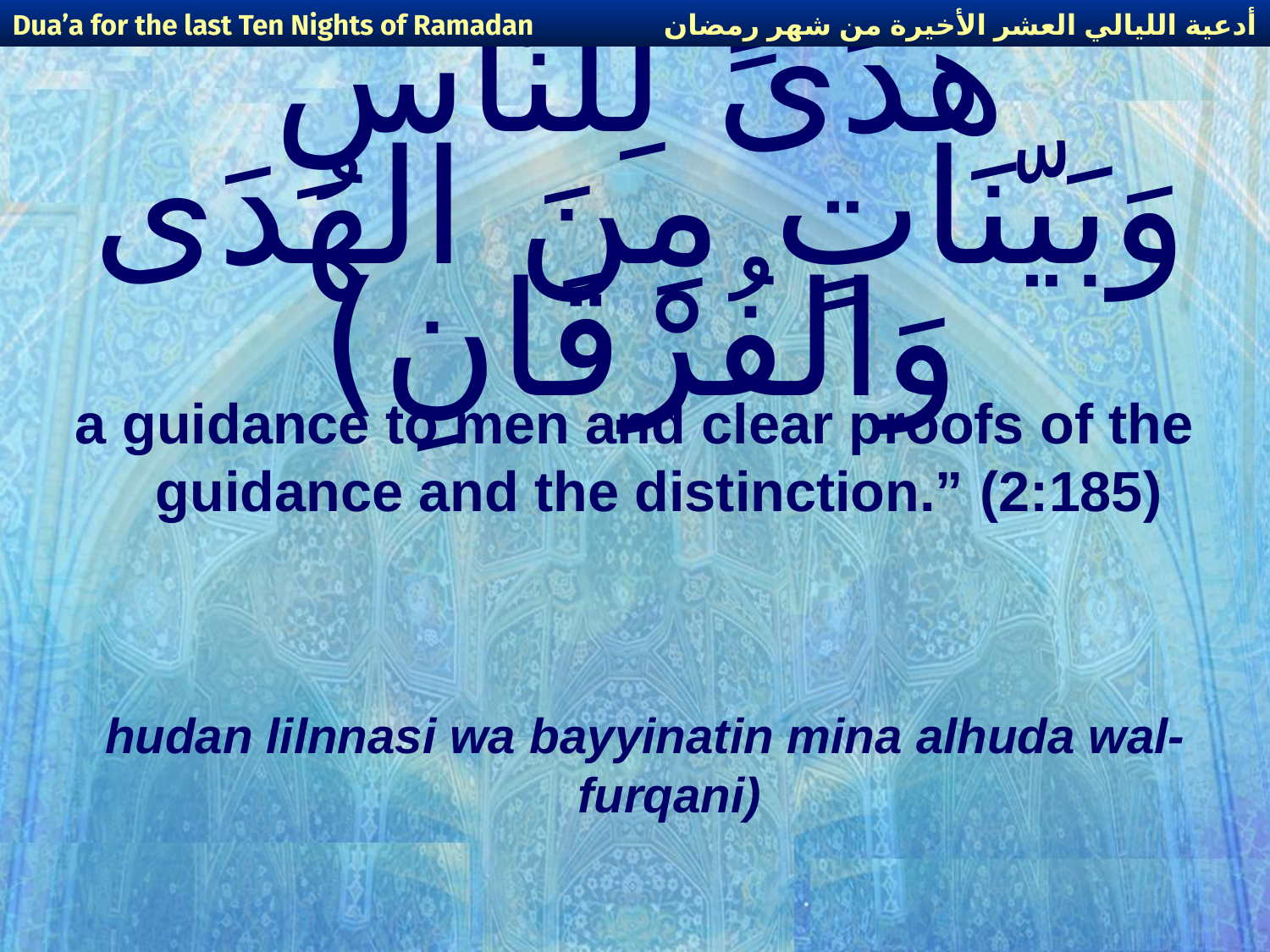

أدعية الليالي العشر الأخيرة من شهر رمضان
Dua’a for the last Ten Nights of Ramadan
# هُدَىً لِلنَّاسِ وَبَيّنَاتٍ مِنَ الهُدَى وَالفُرْقَانِ)
a guidance to men and clear proofs of the guidance and the distinction.” (2:185)
hudan lilnnasi wa bayyinatin mina alhuda wal-furqani)